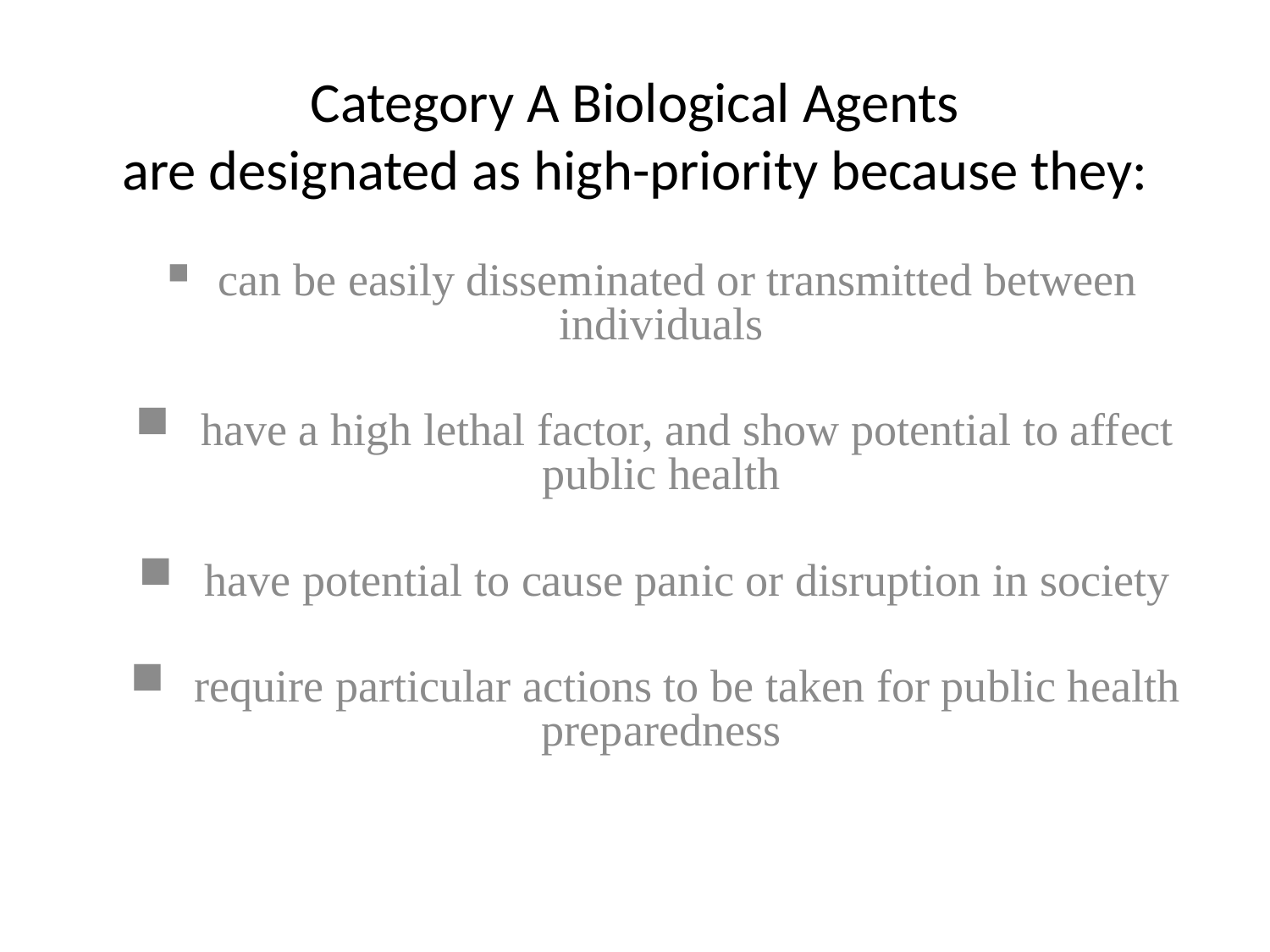

# Category A Biological Agents are designated as high-priority because they:
  can be easily disseminated or transmitted between individuals

  have a high lethal factor, and show potential to affect public health

  have potential to cause panic or disruption in society

  require particular actions to be taken for public health preparedness